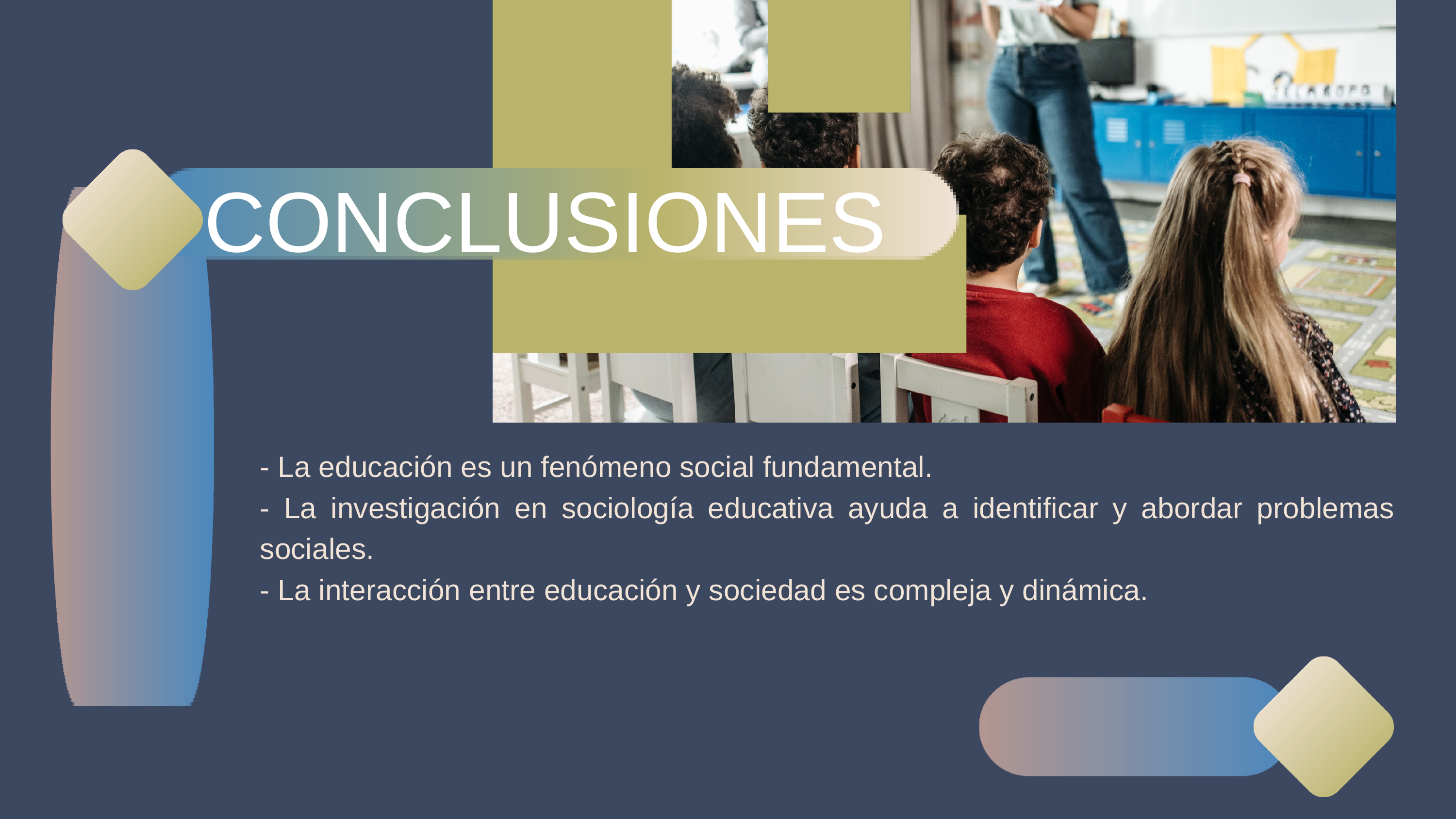

CONCLUSIONES

- La educación es un fenómeno social fundamental.
- La investigación en sociología educativa ayuda a identificar y abordar problemas sociales.
- La interacción entre educación y sociedad es compleja y dinámica.